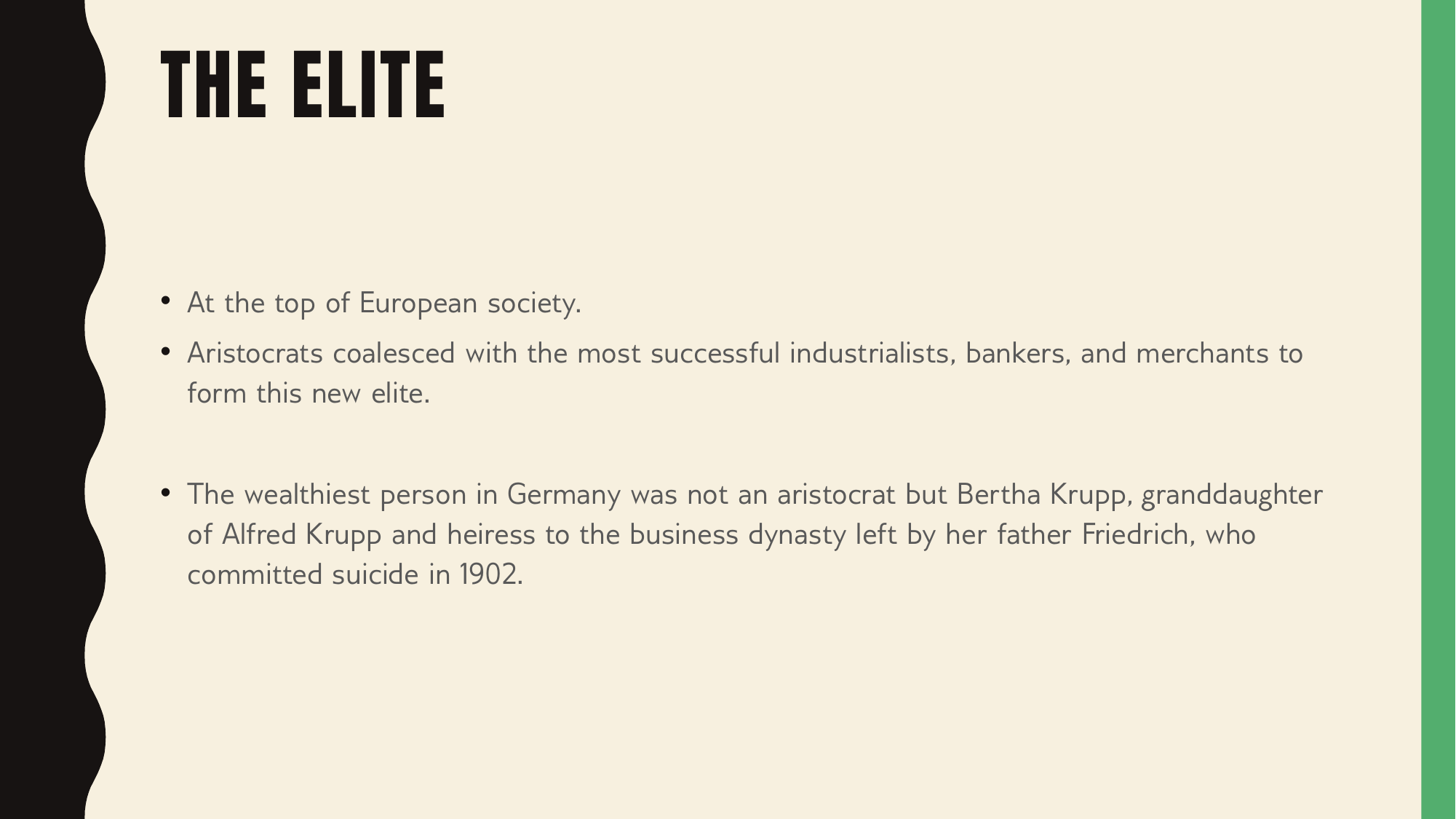

# The elite
At the top of European society.
Aristocrats coalesced with the most successful industrialists, bankers, and merchants to form this new elite.

The wealthiest person in Germany was not an aristocrat but Bertha Krupp, granddaughter of Alfred Krupp and heiress to the business dynasty left by her father Friedrich, who committed suicide in 1902.